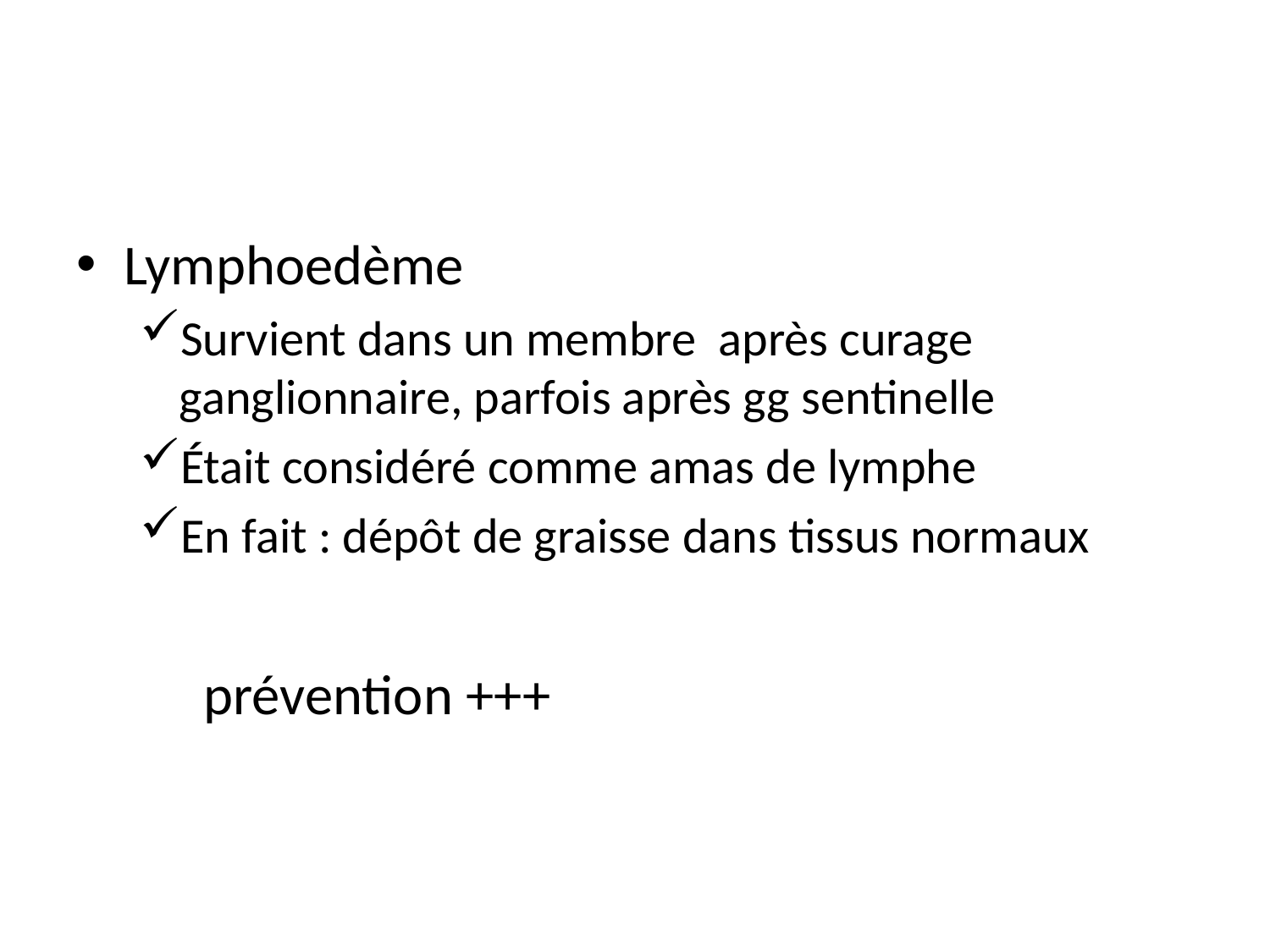

#
Lymphoedème
Survient dans un membre  après curage ganglionnaire, parfois après gg sentinelle
Était considéré comme amas de lymphe
En fait : dépôt de graisse dans tissus normaux

	prévention +++